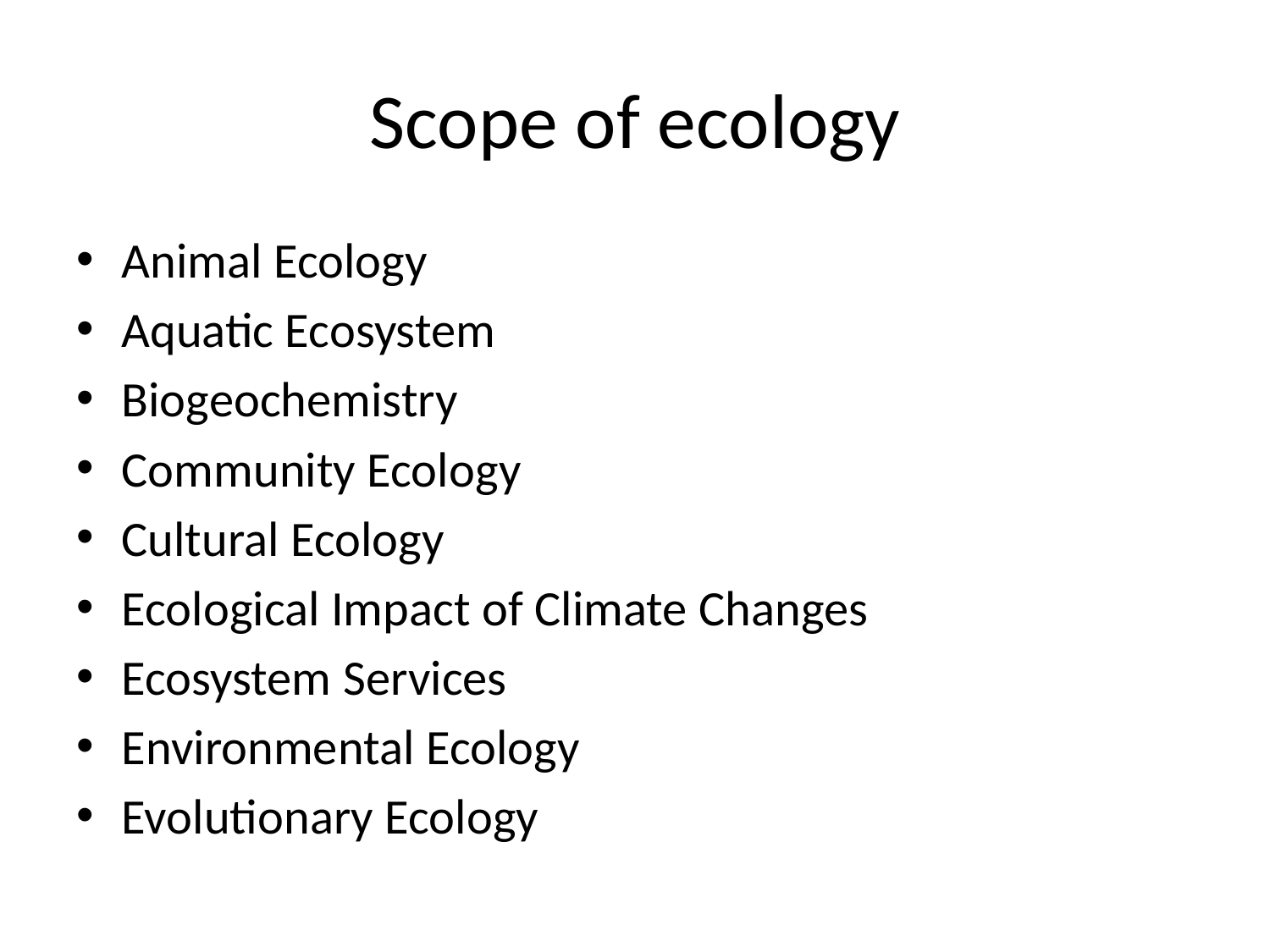

# Scope of ecology
Animal Ecology
Aquatic Ecosystem
Biogeochemistry
Community Ecology
Cultural Ecology
Ecological Impact of Climate Changes
Ecosystem Services
Environmental Ecology
Evolutionary Ecology